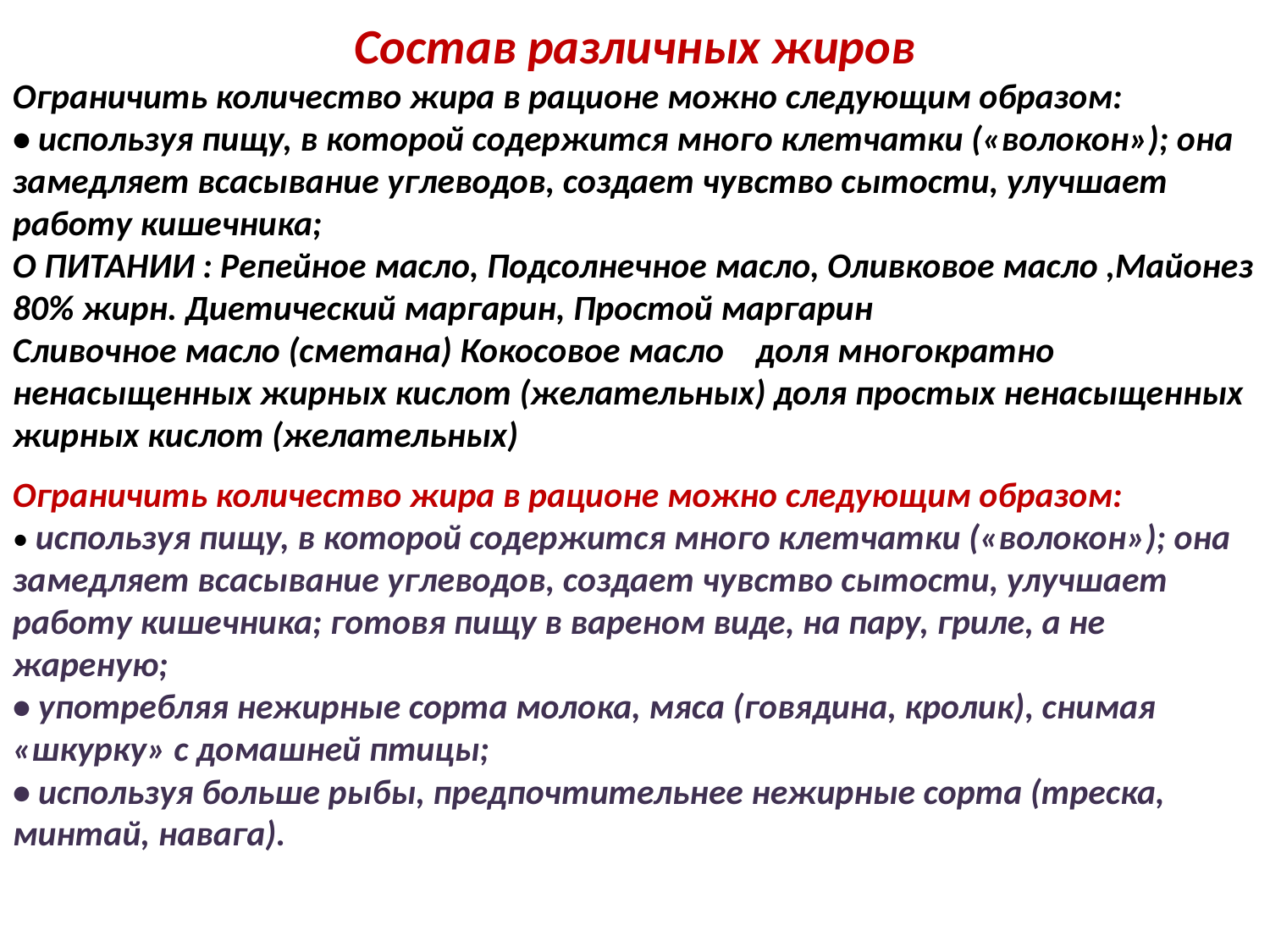

Состав различных жиров
Ограничить количество жира в рационе можно следующим образом:
• используя пищу, в которой содержится много клетчатки («волокон»); она замедляет всасывание углеводов, создает чувство сытости, улучшает работу кишечника;
О ПИТАНИИ : Репейное масло, Подсолнечное масло, Оливковое масло ,Майонез 80% жирн. Диетический маргарин, Простой маргарин
Сливочное масло (сметана) Кокосовое масло    доля многократно ненасыщенных жирных кислот (желательных) доля простых ненасыщенных жирных кислот (желательных)

Ограничить количество жира в рационе можно следующим образом:
• используя пищу, в которой содержится много клетчатки («волокон»); она
замедляет всасывание углеводов, создает чувство сытости, улучшает работу кишечника; готовя пищу в вареном виде, на пару, гриле, а не жареную;
• употребляя нежирные сорта молока, мяса (говядина, кролик), снимая «шкурку» с домашней птицы;
• используя больше рыбы, предпочтительнее нежирные сорта (треска, минтай, навага).